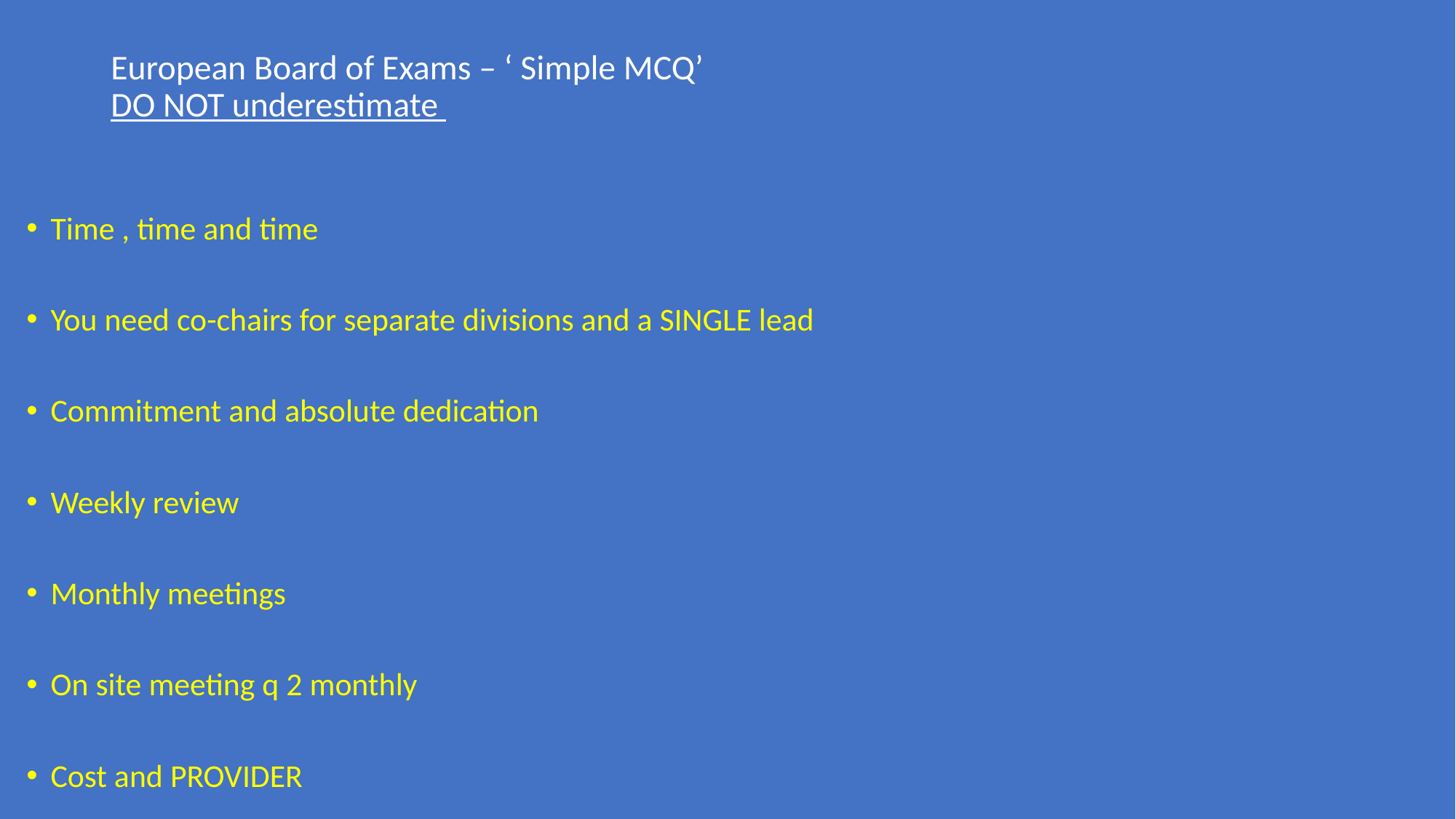

# European Board of Exams – ‘ Simple MCQ’ DO NOT underestimate

Time , time and time

You need co-chairs for separate divisions and a SINGLE lead

Commitment and absolute dedication

Weekly review

Monthly meetings

On site meeting q 2 monthly

Cost and PROVIDER